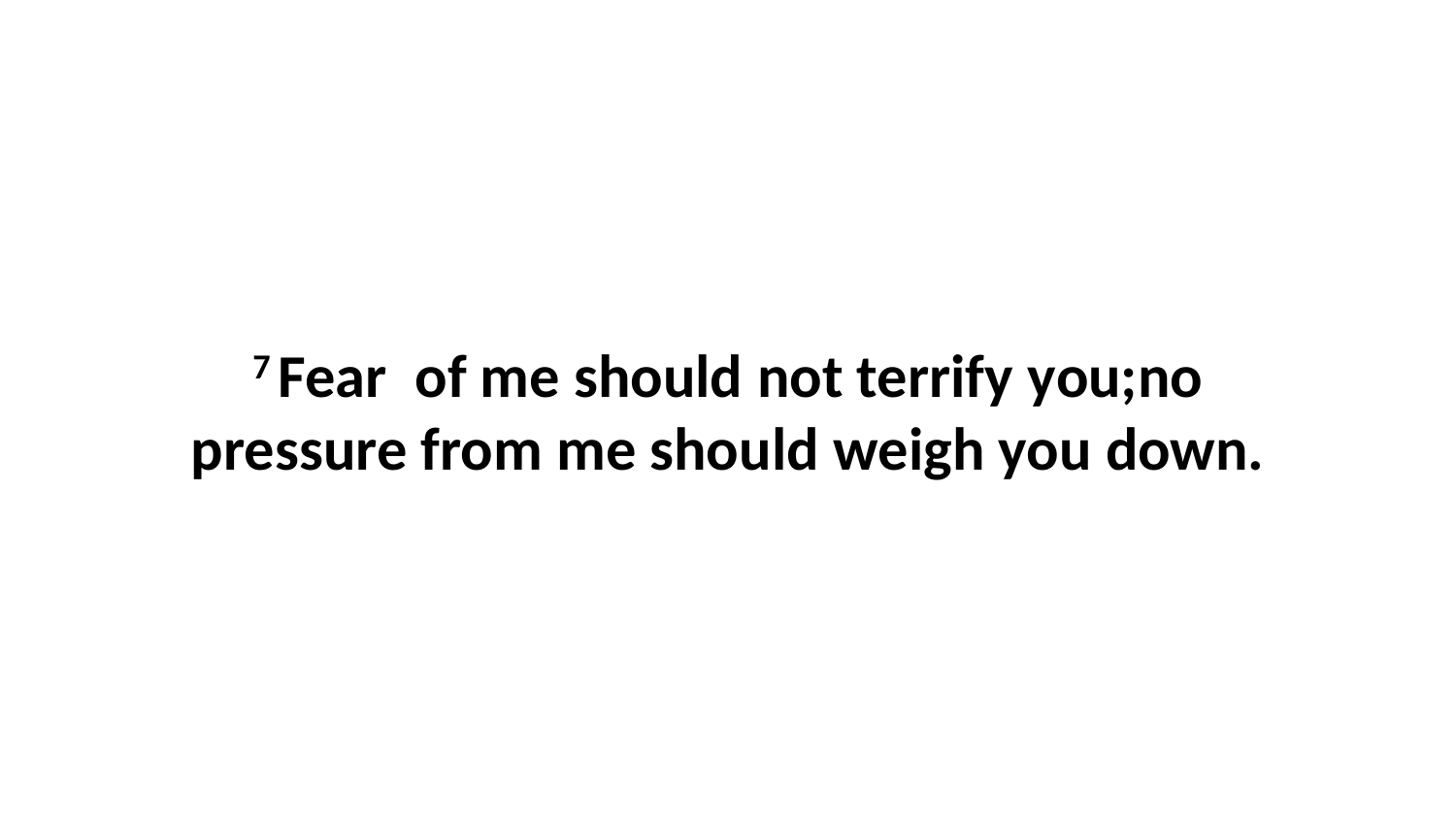

7 Fear  of me should not terrify you;no pressure from me should weigh you down.